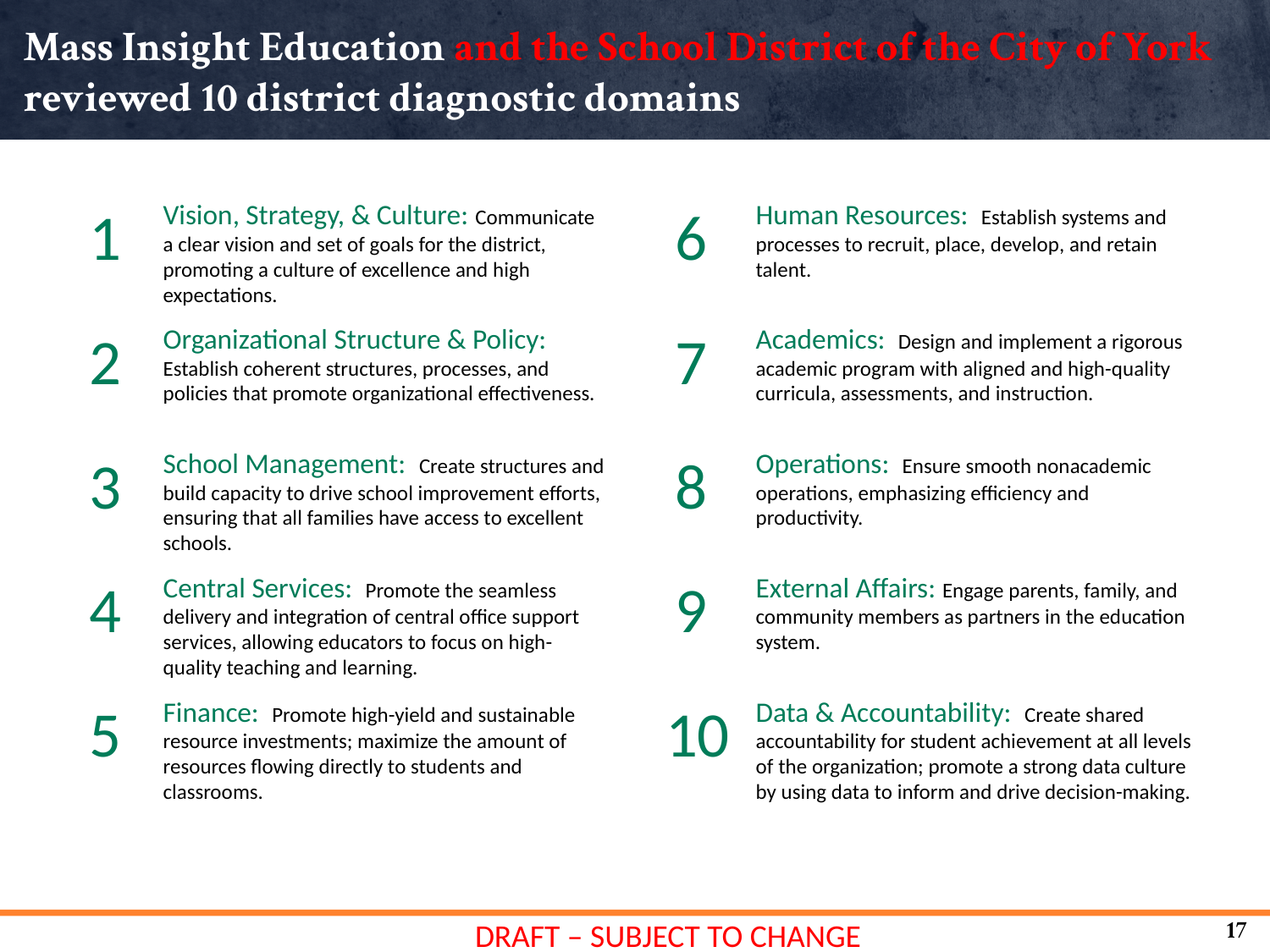

# Mass Insight Education and the School District of the City of York  reviewed 10 district diagnostic domains
1
Vision, Strategy, & Culture: Communicate a clear vision and set of goals for the district, promoting a culture of excellence and high expectations.
6
Human Resources:  Establish systems and processes to recruit, place, develop, and retain talent.
2
Organizational Structure & Policy:  Establish coherent structures, processes, and policies that promote organizational effectiveness.
7
Academics:  Design and implement a rigorous academic program with aligned and high-quality curricula, assessments, and instruction.
3
School Management:  Create structures and build capacity to drive school improvement efforts, ensuring that all families have access to excellent schools.
8
Operations:  Ensure smooth nonacademic operations, emphasizing efficiency and productivity.

4
Central Services:  Promote the seamless delivery and integration of central office support services, allowing educators to focus on high-quality teaching and learning.
9
External Affairs: Engage parents, family, and community members as partners in the education system.
5
Finance:  Promote high-yield and sustainable resource investments; maximize the amount of resources flowing directly to students and classrooms.
10
Data & Accountability:  Create shared accountability for student achievement at all levels of the organization; promote a strong data culture by using data to inform and drive decision-making.
17